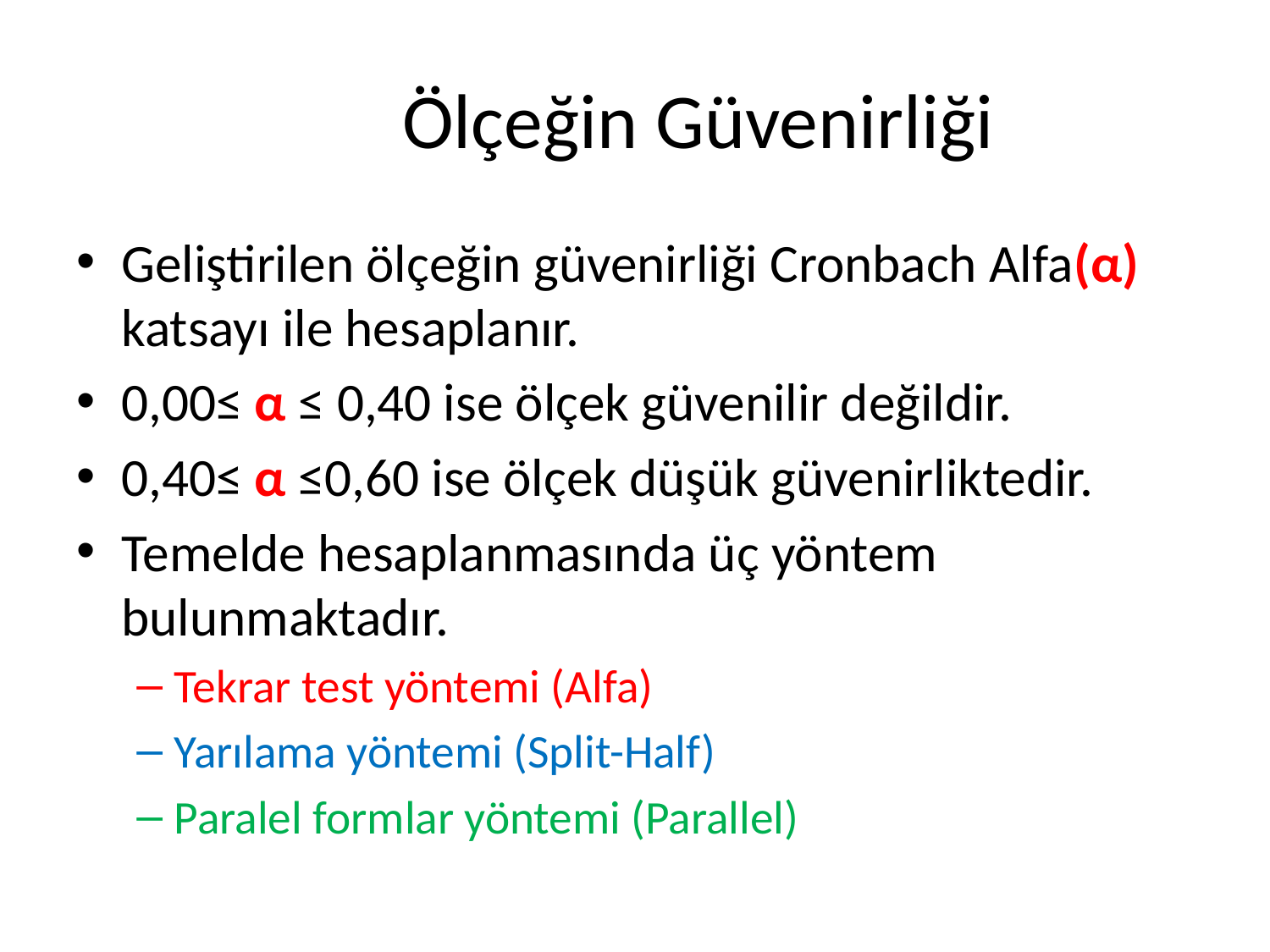

# Ölçeğin Güvenirliği
Geliştirilen ölçeğin güvenirliği Cronbach Alfa(α) katsayı ile hesaplanır.
0,00≤ α ≤ 0,40 ise ölçek güvenilir değildir.
0,40≤ α ≤0,60 ise ölçek düşük güvenirliktedir.
Temelde hesaplanmasında üç yöntem bulunmaktadır.
Tekrar test yöntemi (Alfa)
Yarılama yöntemi (Split-Half)
Paralel formlar yöntemi (Parallel)